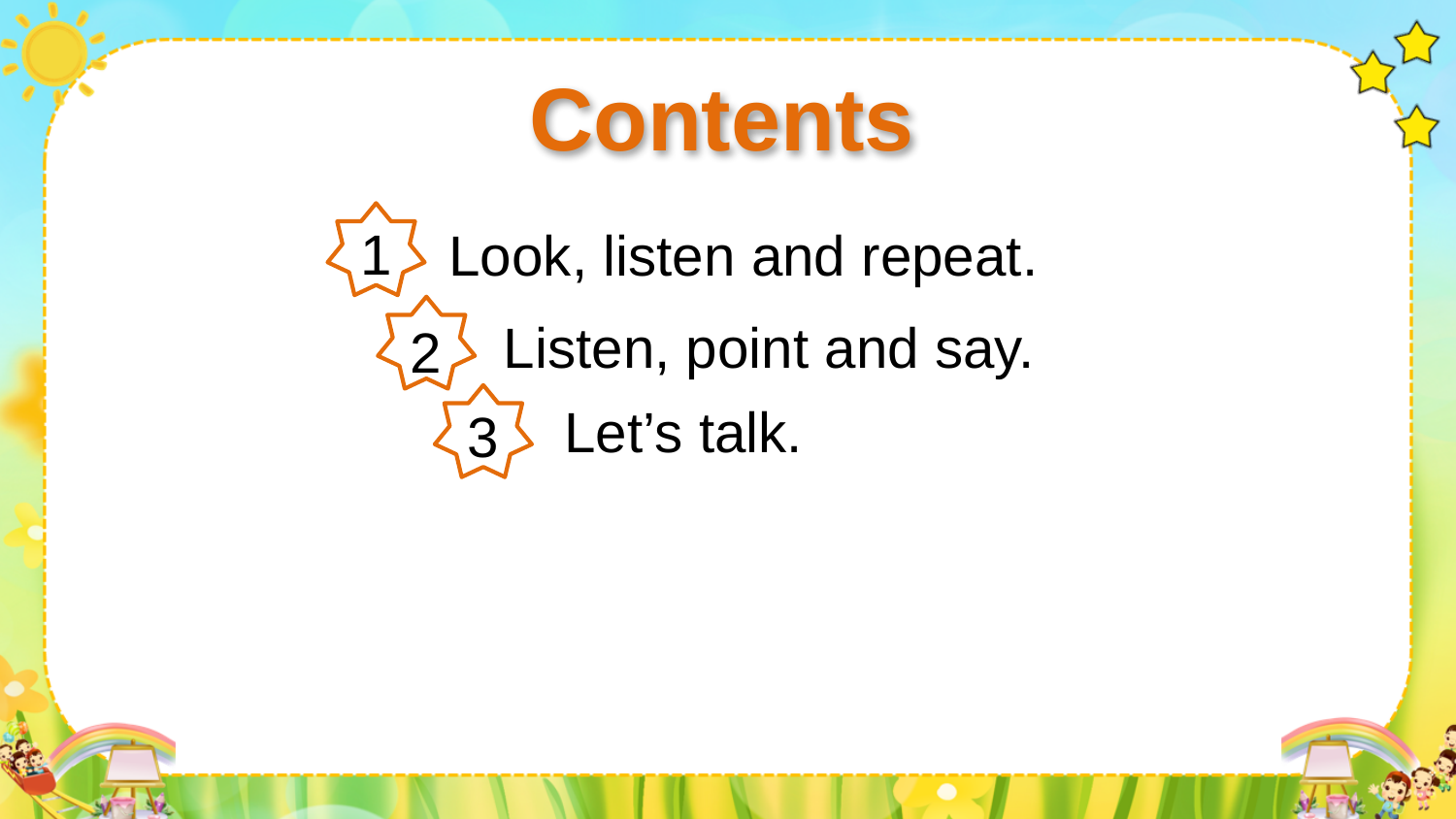

Contents

1
Look, listen and repeat.

2
Listen, point and say.
Let’s talk.

3